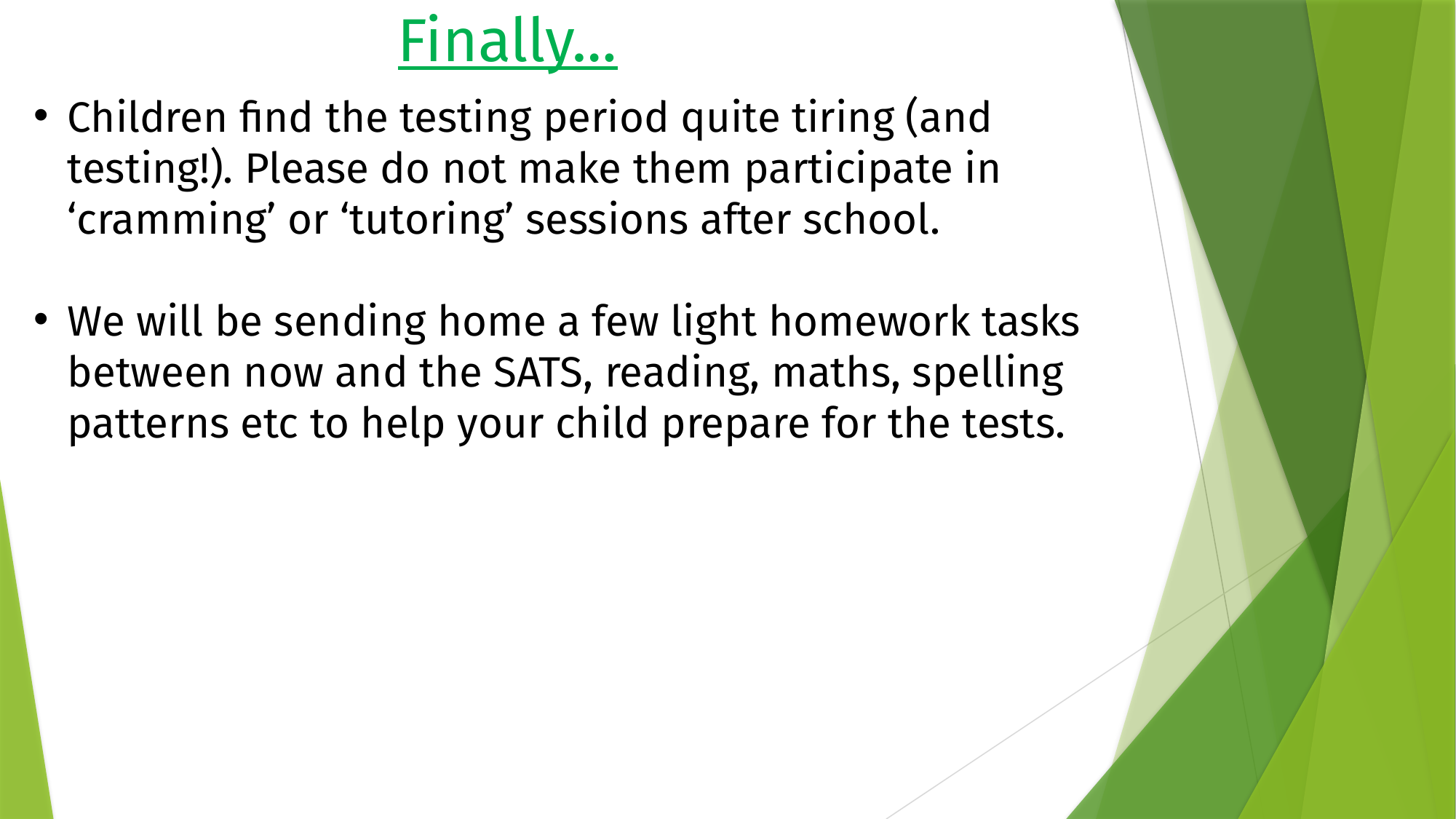

Finally…
Children find the testing period quite tiring (and testing!). Please do not make them participate in ‘cramming’ or ‘tutoring’ sessions after school.

We will be sending home a few light homework tasks between now and the SATS, reading, maths, spelling patterns etc to help your child prepare for the tests.